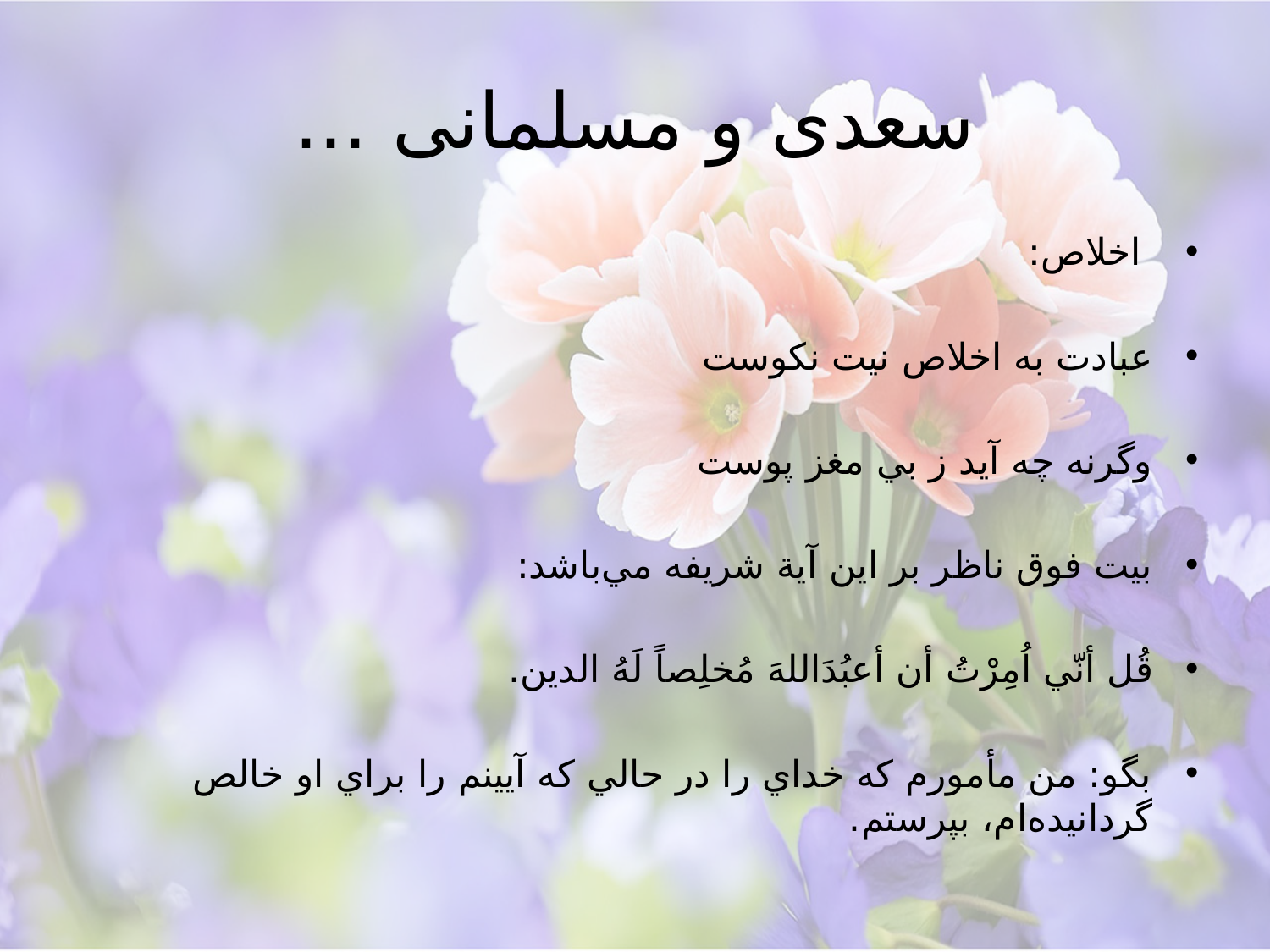

# سعدی و مسلمانی ...
 اخلاص:

عبادت به اخلاص نيت نكوست

وگرنه چه آيد ز بي مغز پوست

بيت فوق ناظر بر اين آية شريفه مي‌باشد:

قُل أنّي اُمِرْتُ أن أعبُدَاللهَ مُخلِصاً لَهُ الدين.

بگو: من مأمورم كه خداي را در حالي كه آيينم را براي او خالص گردانيده‌ام، بپرستم.